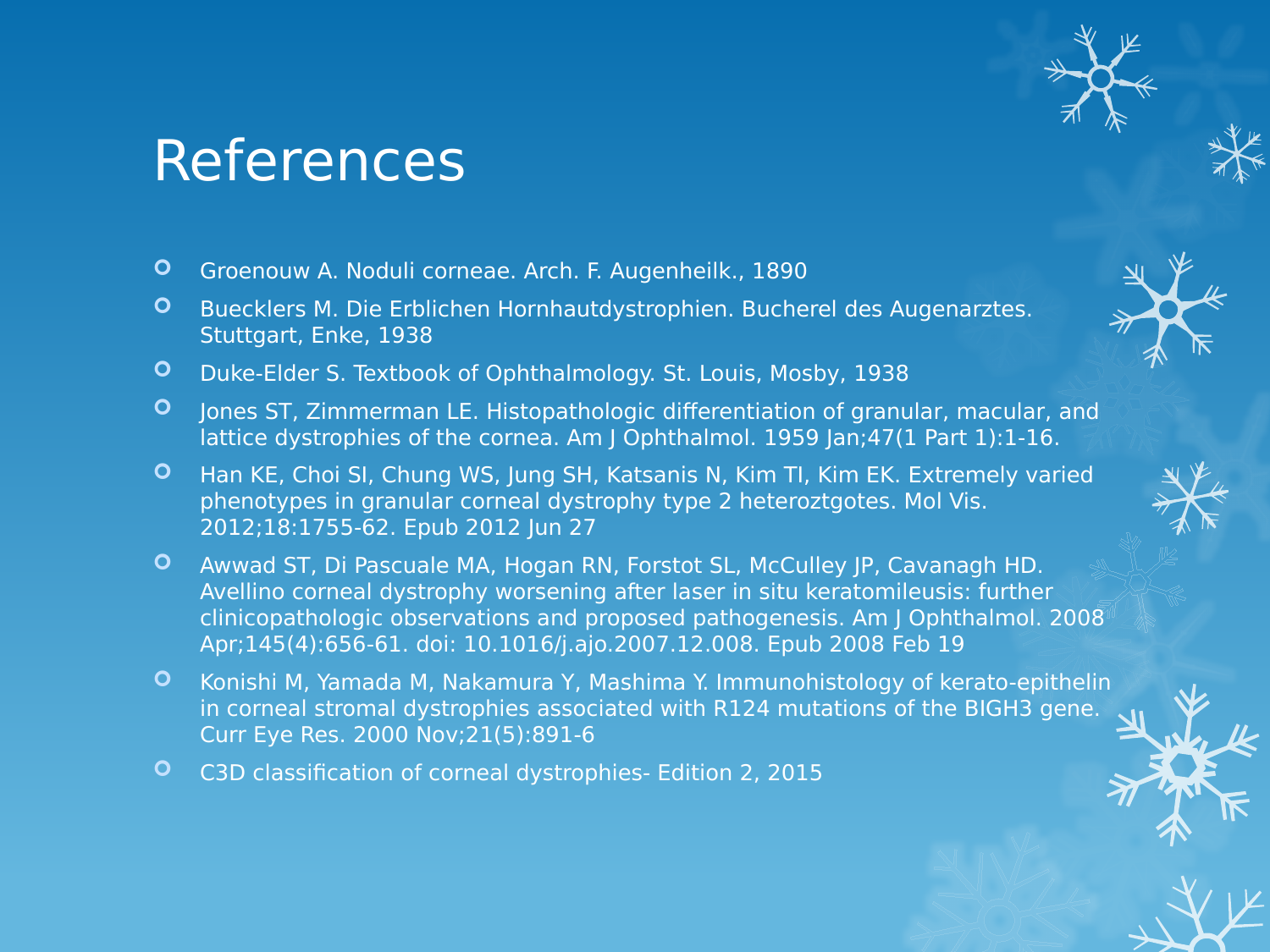

# References
Groenouw A. Noduli corneae. Arch. F. Augenheilk., 1890
Buecklers M. Die Erblichen Hornhautdystrophien. Bucherel des Augenarztes. Stuttgart, Enke, 1938
Duke-Elder S. Textbook of Ophthalmology. St. Louis, Mosby, 1938
Jones ST, Zimmerman LE. Histopathologic differentiation of granular, macular, and lattice dystrophies of the cornea. Am J Ophthalmol. 1959 Jan;47(1 Part 1):1-16.
Han KE, Choi SI, Chung WS, Jung SH, Katsanis N, Kim TI, Kim EK. Extremely varied phenotypes in granular corneal dystrophy type 2 heteroztgotes. Mol Vis. 2012;18:1755-62. Epub 2012 Jun 27
Awwad ST, Di Pascuale MA, Hogan RN, Forstot SL, McCulley JP, Cavanagh HD. Avellino corneal dystrophy worsening after laser in situ keratomileusis: further clinicopathologic observations and proposed pathogenesis. Am J Ophthalmol. 2008 Apr;145(4):656-61. doi: 10.1016/j.ajo.2007.12.008. Epub 2008 Feb 19
Konishi M, Yamada M, Nakamura Y, Mashima Y. Immunohistology of kerato-epithelin in corneal stromal dystrophies associated with R124 mutations of the BIGH3 gene. Curr Eye Res. 2000 Nov;21(5):891-6
C3D classification of corneal dystrophies- Edition 2, 2015